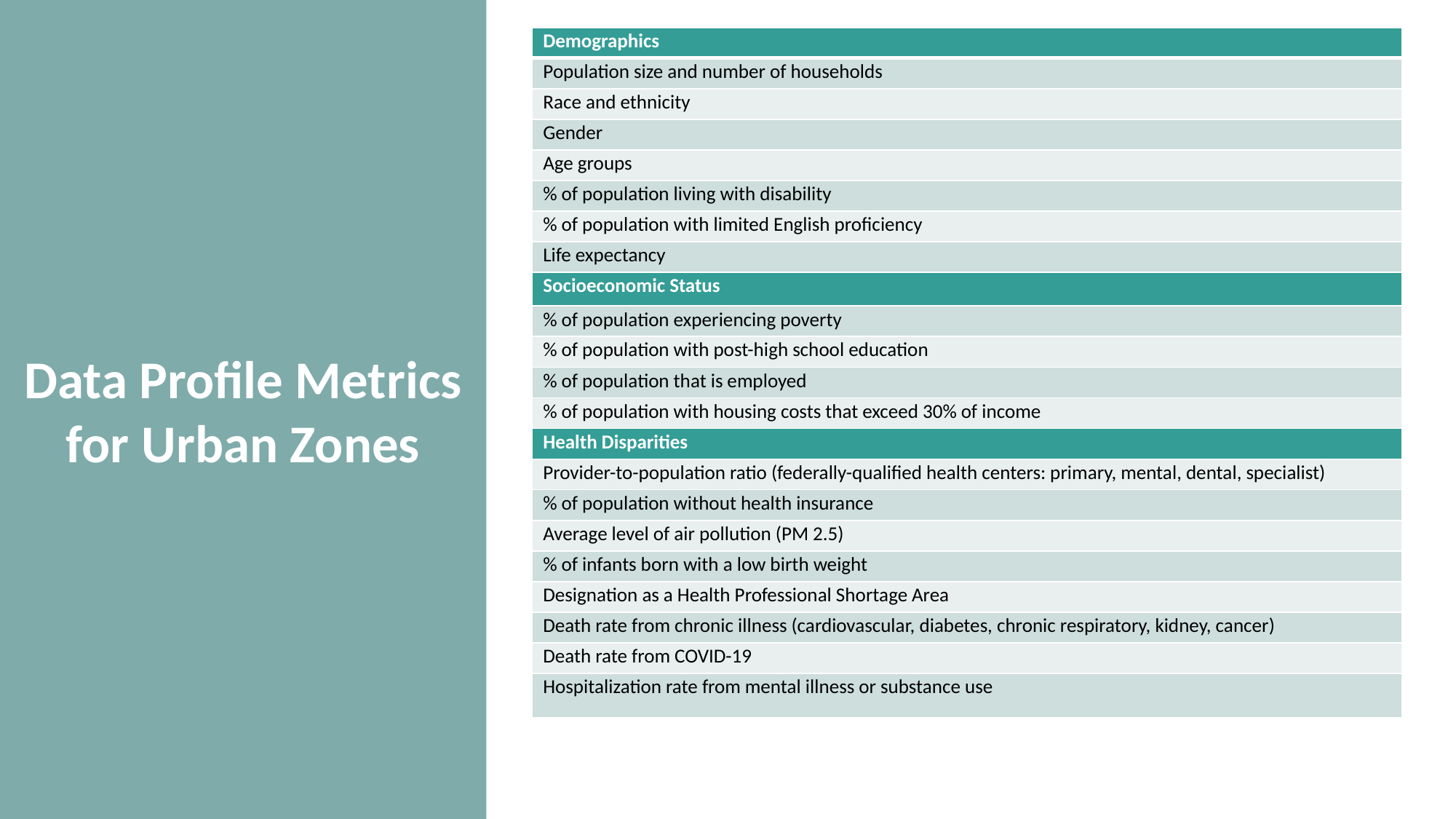

Data Profile Metrics for Urban Zones
| Demographics |
| --- |
| Population size and number of households |
| Race and ethnicity |
| Gender |
| Age groups |
| % of population living with disability |
| % of population with limited English proficiency |
| Life expectancy |
| Socioeconomic Status |
| % of population experiencing poverty |
| % of population with post-high school education |
| % of population that is employed |
| % of population with housing costs that exceed 30% of income |
| Health Disparities |
| Provider-to-population ratio (federally-qualified health centers: primary, mental, dental, specialist) |
| % of population without health insurance |
| Average level of air pollution (PM 2.5) |
| % of infants born with a low birth weight |
| Designation as a Health Professional Shortage Area |
| Death rate from chronic illness (cardiovascular, diabetes, chronic respiratory, kidney, cancer) |
| Death rate from COVID-19 |
| Hospitalization rate from mental illness or substance use |